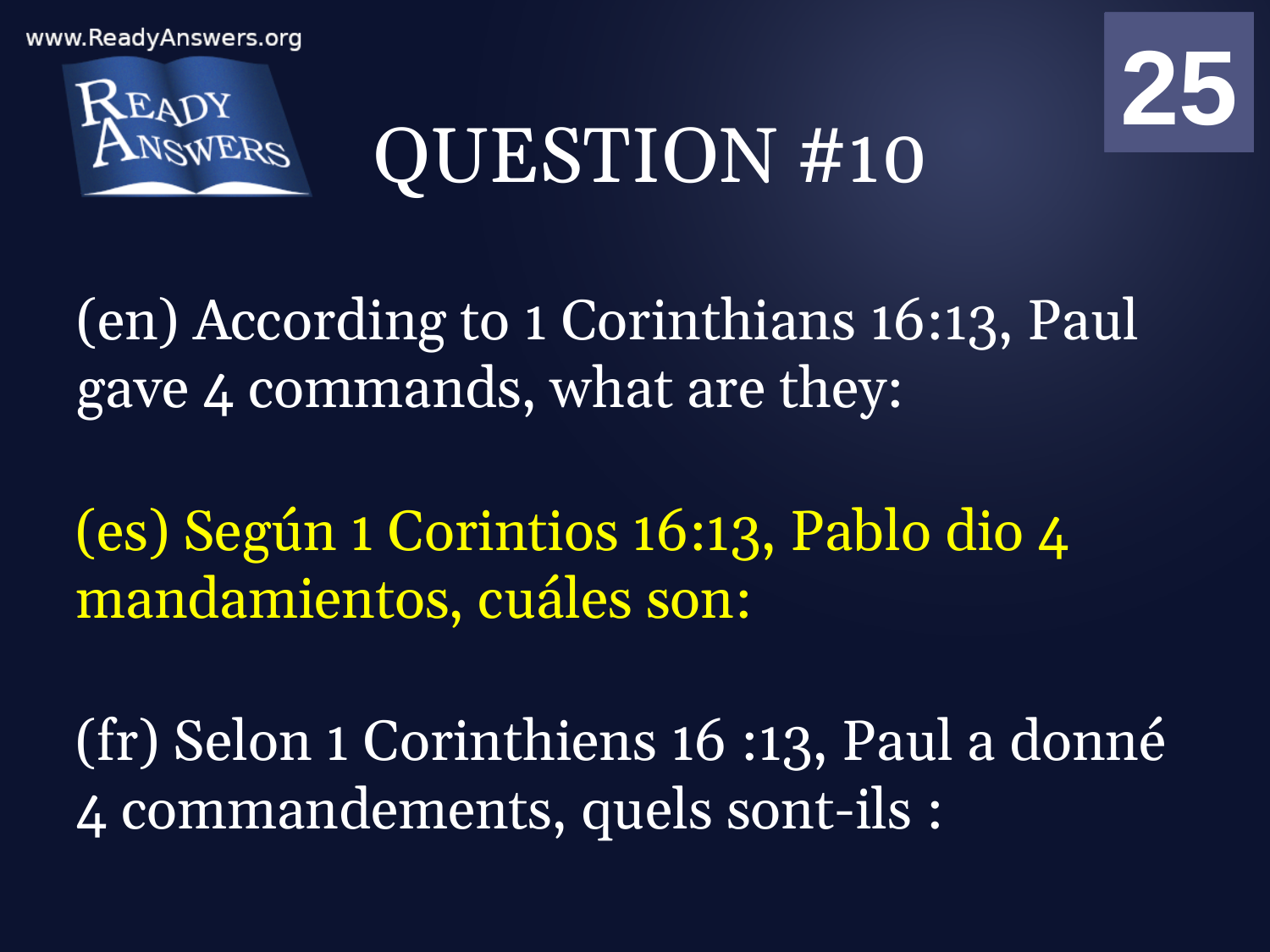

01
02
03
04
05
06
07
08
09
10
11
12
13
14
15
16
17
18
19
20
21
22
23
24
25
00
# QUESTION #10
(en) According to 1 Corinthians 16:13, Paul gave 4 commands, what are they:
(es) Según 1 Corintios 16:13, Pablo dio 4 mandamientos, cuáles son:
(fr) Selon 1 Corinthiens 16 :13, Paul a donné 4 commandements, quels sont-ils :